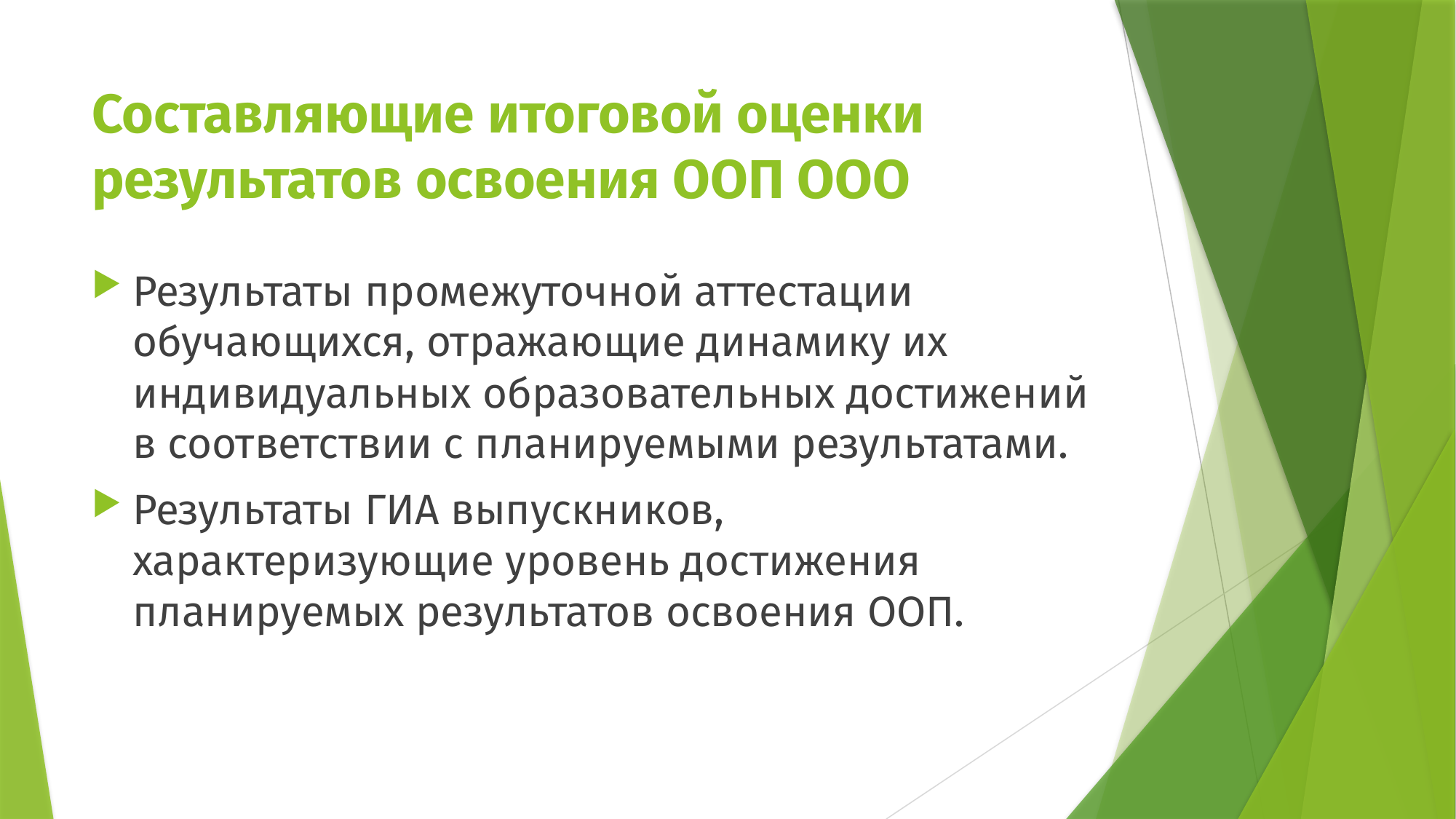

# Составляющие итоговой оценки результатов освоения ООП ООО
Результаты промежуточной аттестации обучающихся, отражающие динамику их индивидуальных образовательных достижений в соответствии с планируемыми результатами.
Результаты ГИА выпускников, характеризующие уровень достижения планируемых результатов освоения ООП.